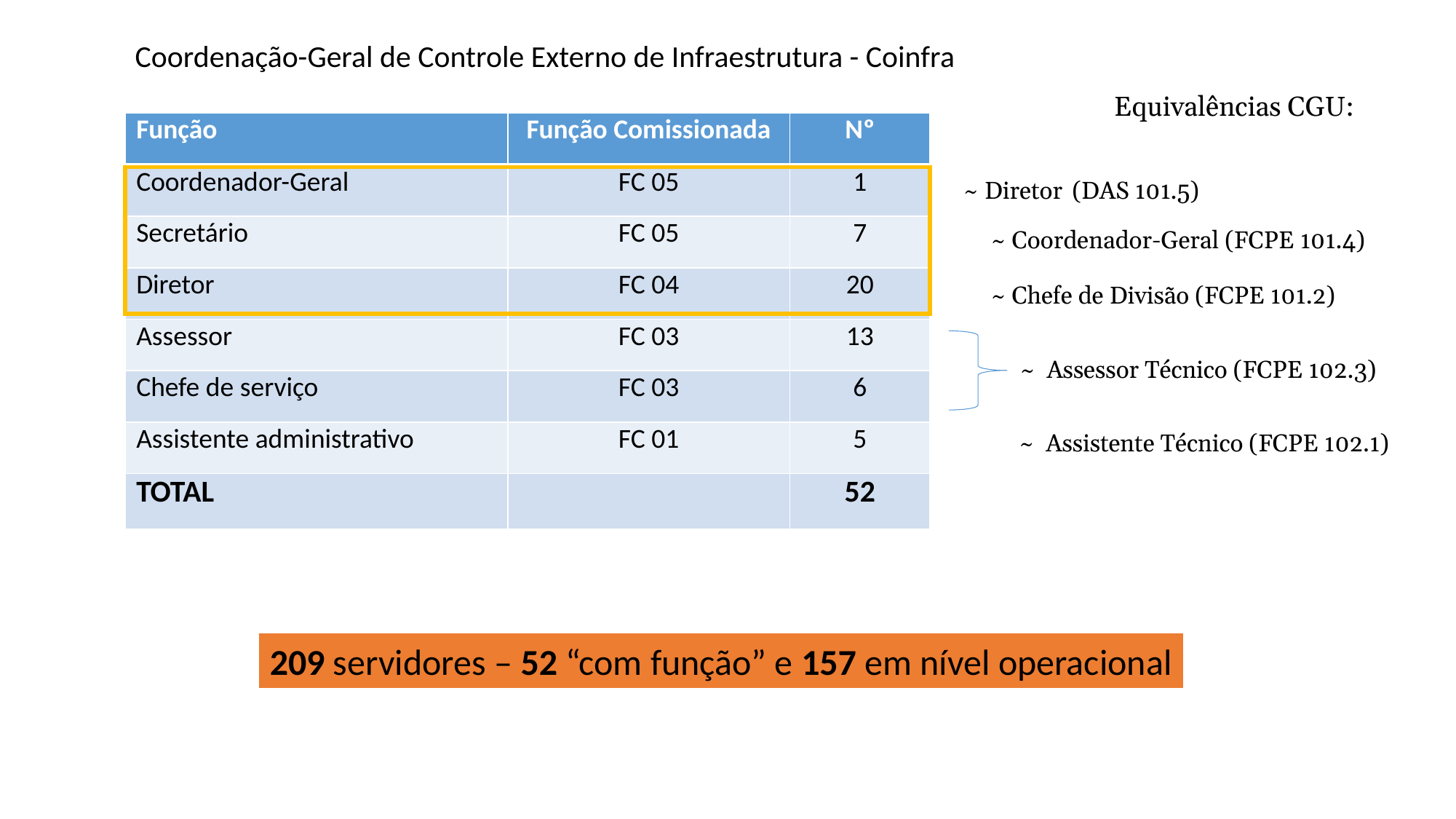

Coordenação-Geral de Controle Externo de Infraestrutura - Coinfra
Equivalências CGU:
| Função | Função Comissionada | Nº |
| --- | --- | --- |
| Coordenador-Geral | FC 05 | 1 |
| Secretário | FC 05 | 7 |
| Diretor | FC 04 | 20 |
| Assessor | FC 03 | 13 |
| Chefe de serviço | FC 03 | 6 |
| Assistente administrativo | FC 01 | 5 |
| TOTAL |  | 52 |

~ Diretor 	(DAS 101.5)
~ Coordenador-Geral (FCPE 101.4)
~ Chefe de Divisão (FCPE 101.2)

~  Assessor Técnico (FCPE 102.3)
~  Assistente Técnico (FCPE 102.1)
209 servidores – 52 “com função” e 157 em nível operacional